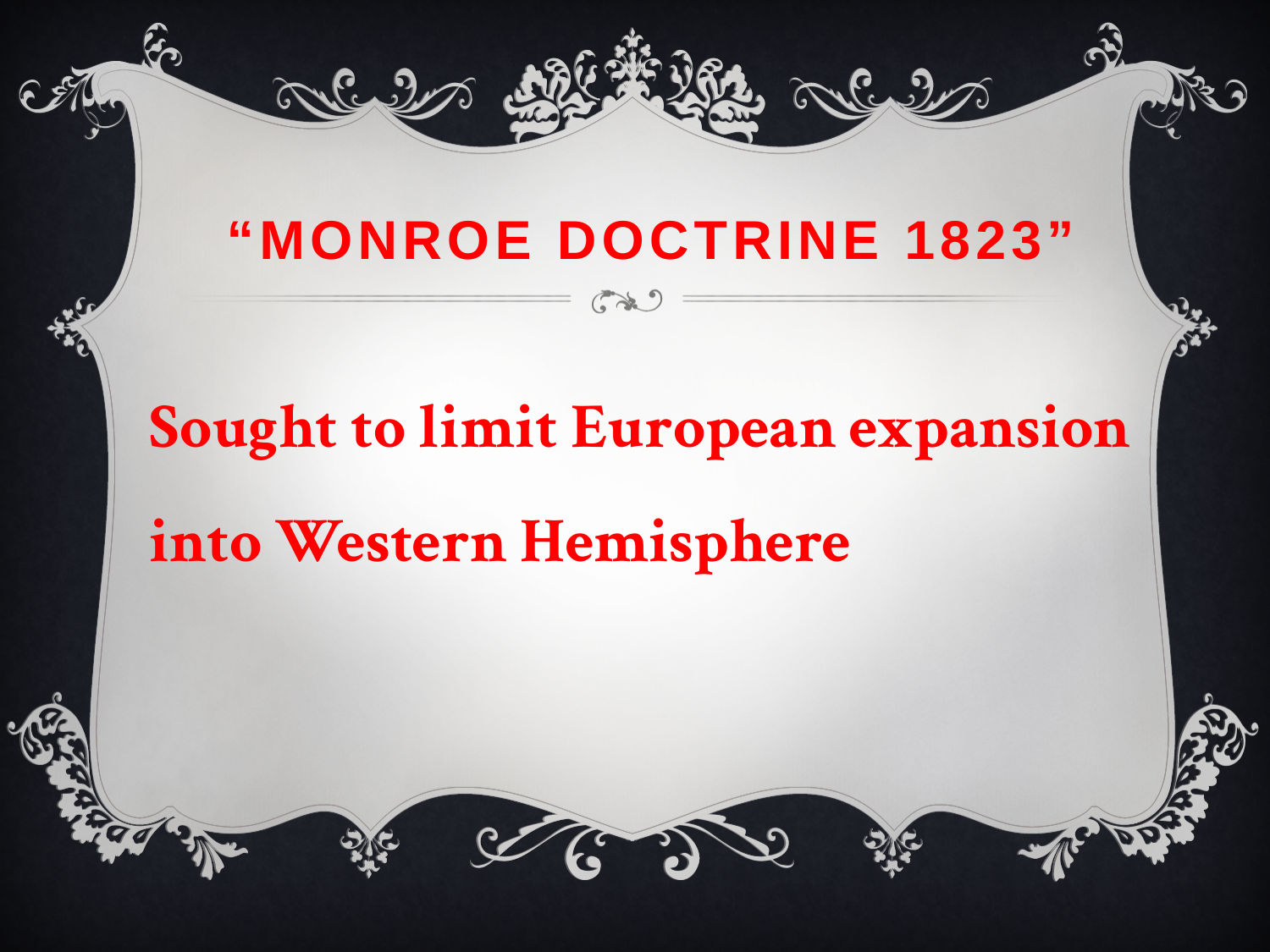

# “monroe doctrine 1823”
Sought to limit European expansion into Western Hemisphere